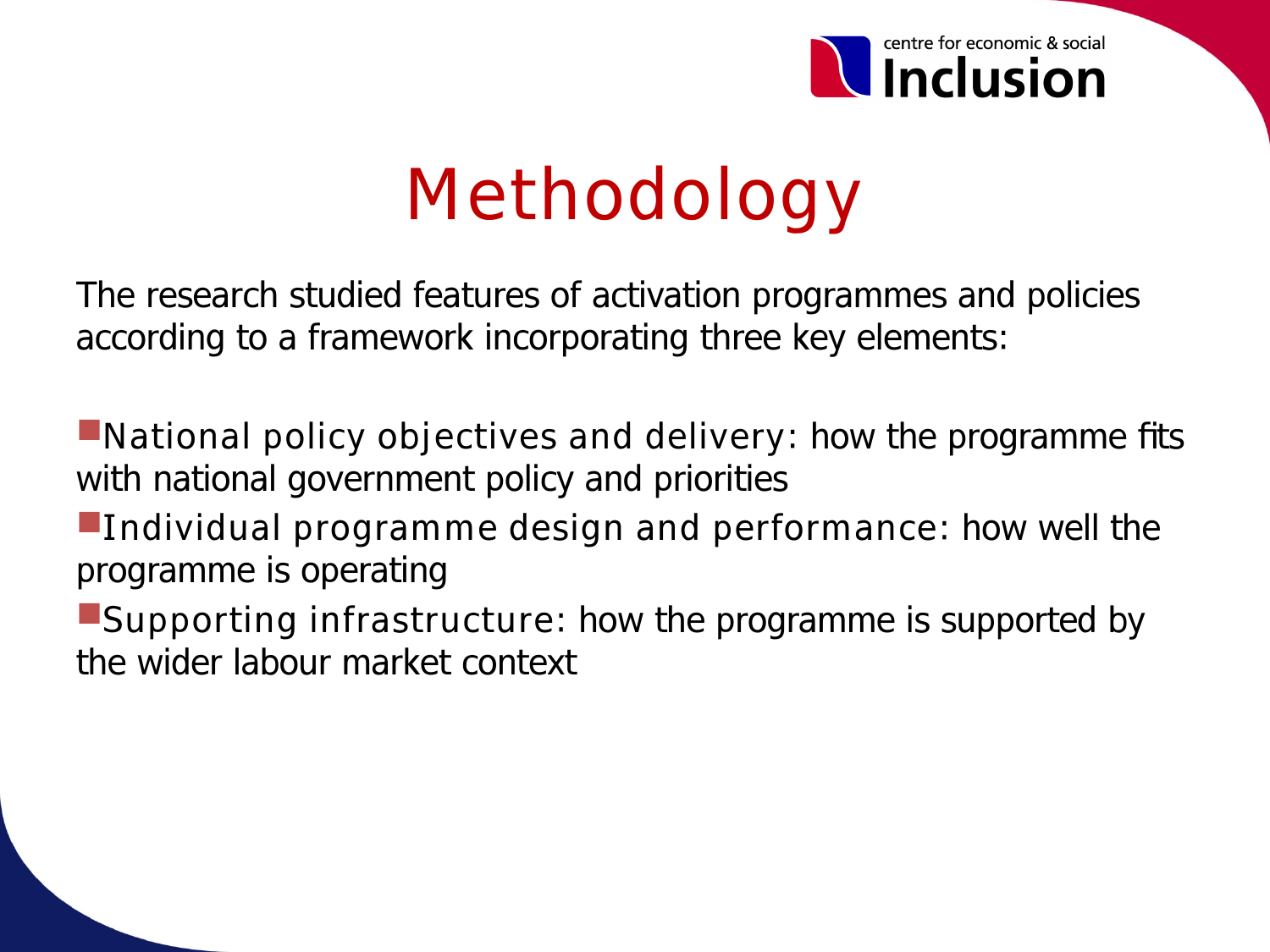

# Methodology
The research studied features of activation programmes and policies according to a framework incorporating three key elements:

National policy objectives and delivery: how the programme fits with national government policy and priorities
Individual programme design and performance: how well the programme is operating
Supporting infrastructure: how the programme is supported by the wider labour market context